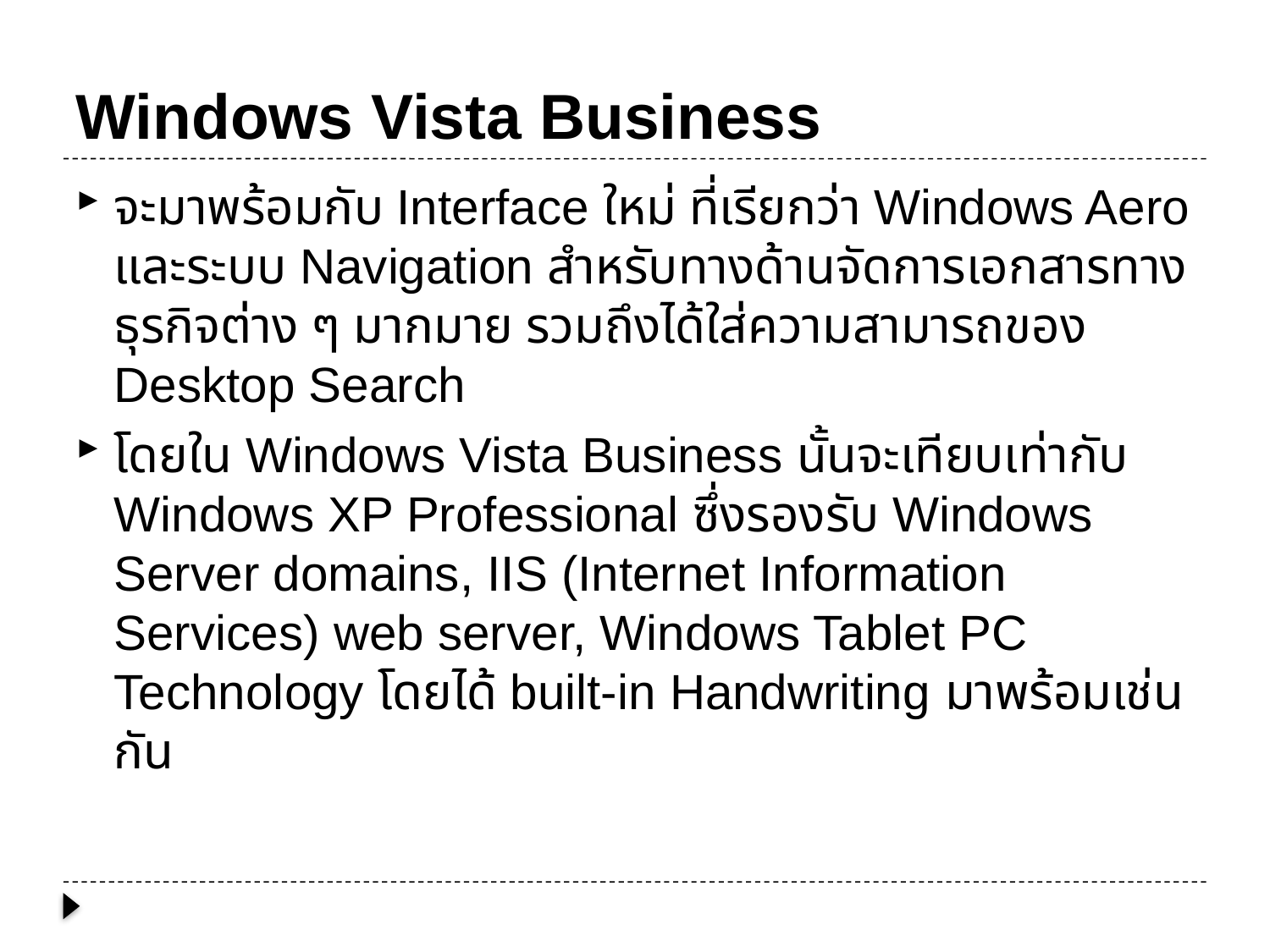

# Windows Vista Business
จะมาพร้อมกับ Interface ใหม่ ที่เรียกว่า Windows Aero และระบบ Navigation สำหรับทางด้านจัดการเอกสารทางธุรกิจต่าง ๆ มากมาย รวมถึงได้ใส่ความสามารถของ Desktop Search
โดยใน Windows Vista Business นั้นจะเทียบเท่ากับ Windows XP Professional ซึ่งรองรับ Windows Server domains, IIS (Internet Information Services) web server, Windows Tablet PC Technology โดยได้ built-in Handwriting มาพร้อมเช่นกัน